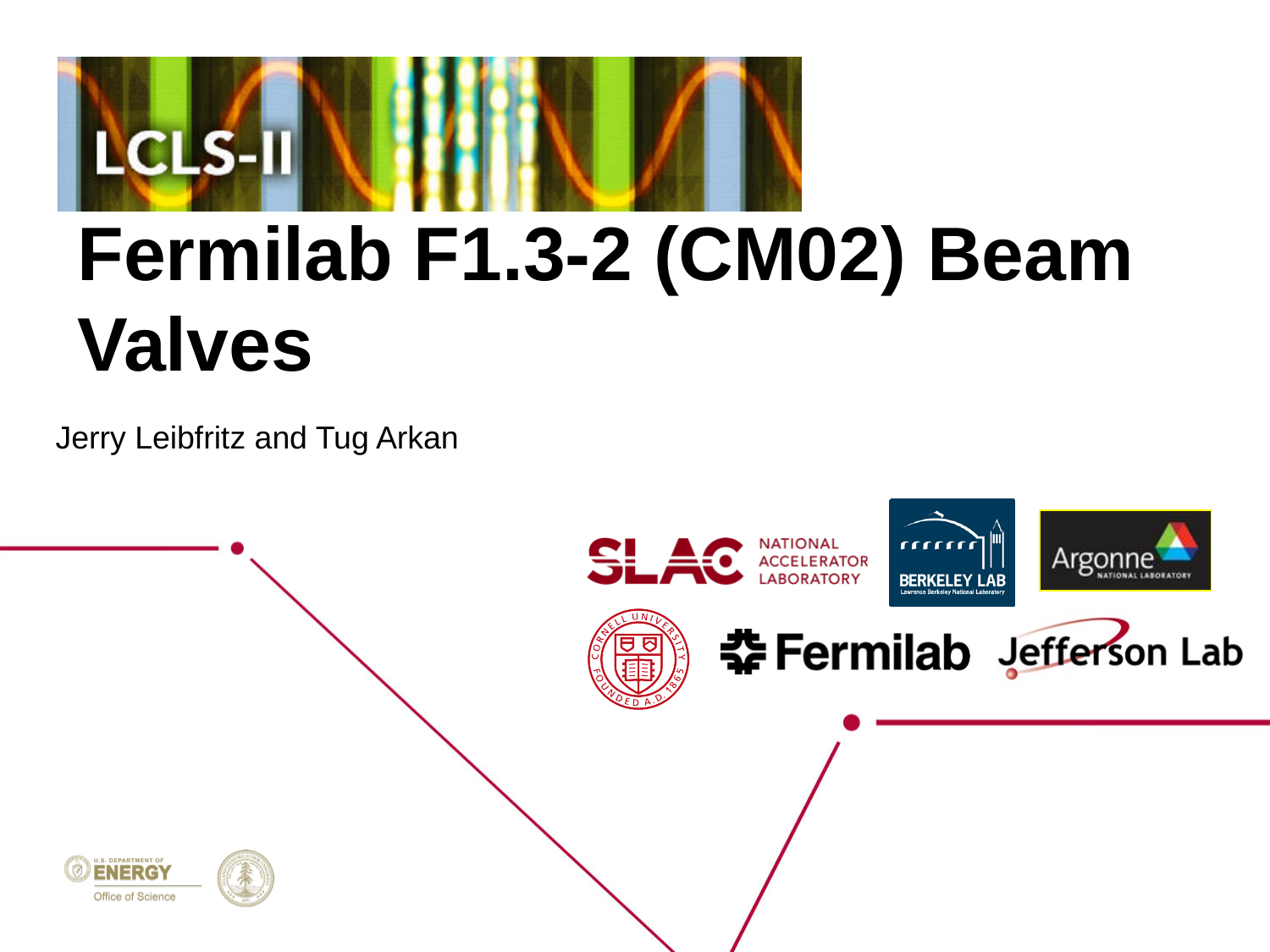

# Fermilab F1.3-2 (CM02) Beam Valves
Jerry Leibfritz and Tug Arkan